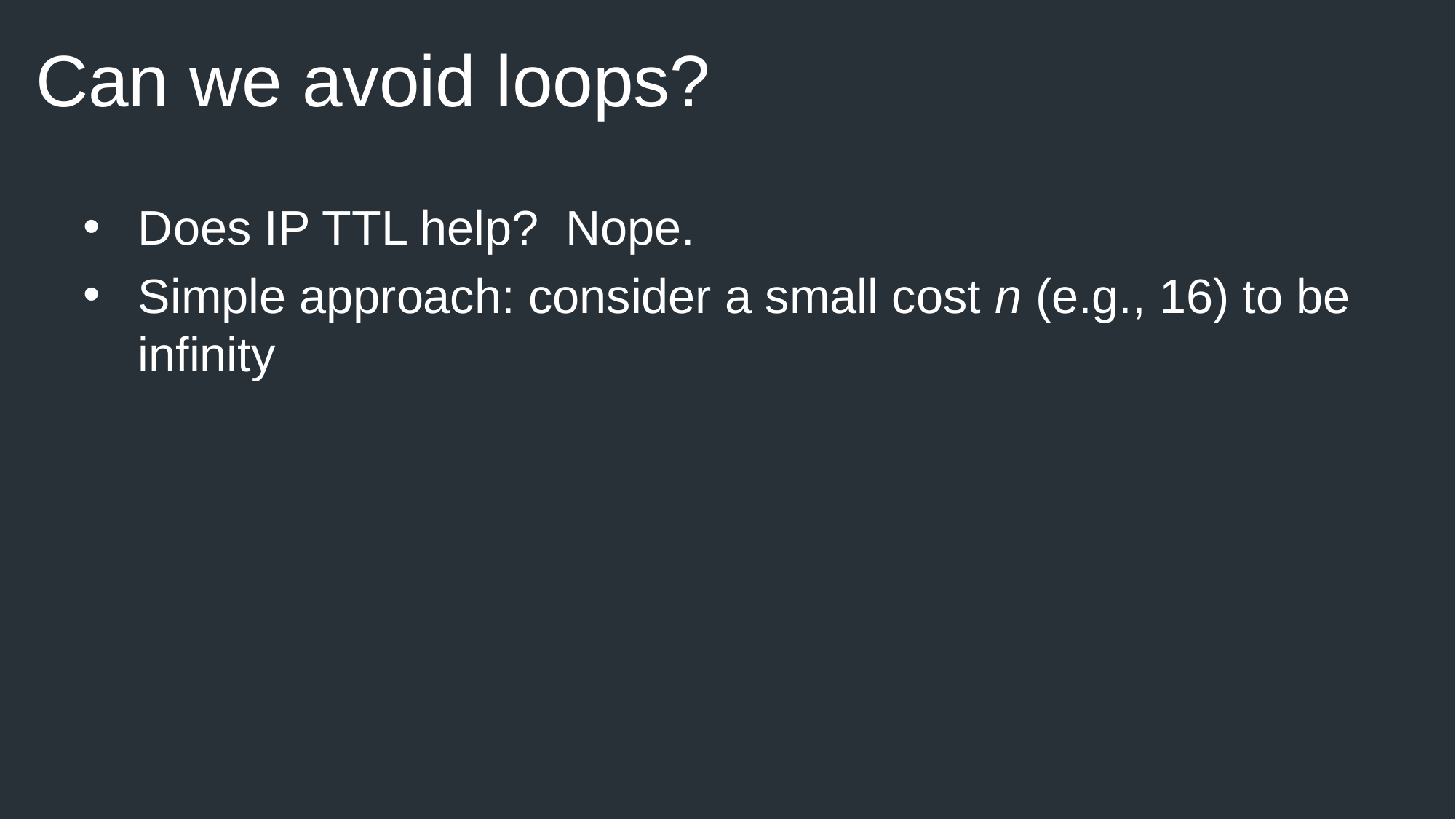

# Can we avoid loops?
Does IP TTL help?  Nope.
Simple approach: consider a small cost n (e.g., 16) to be infinity